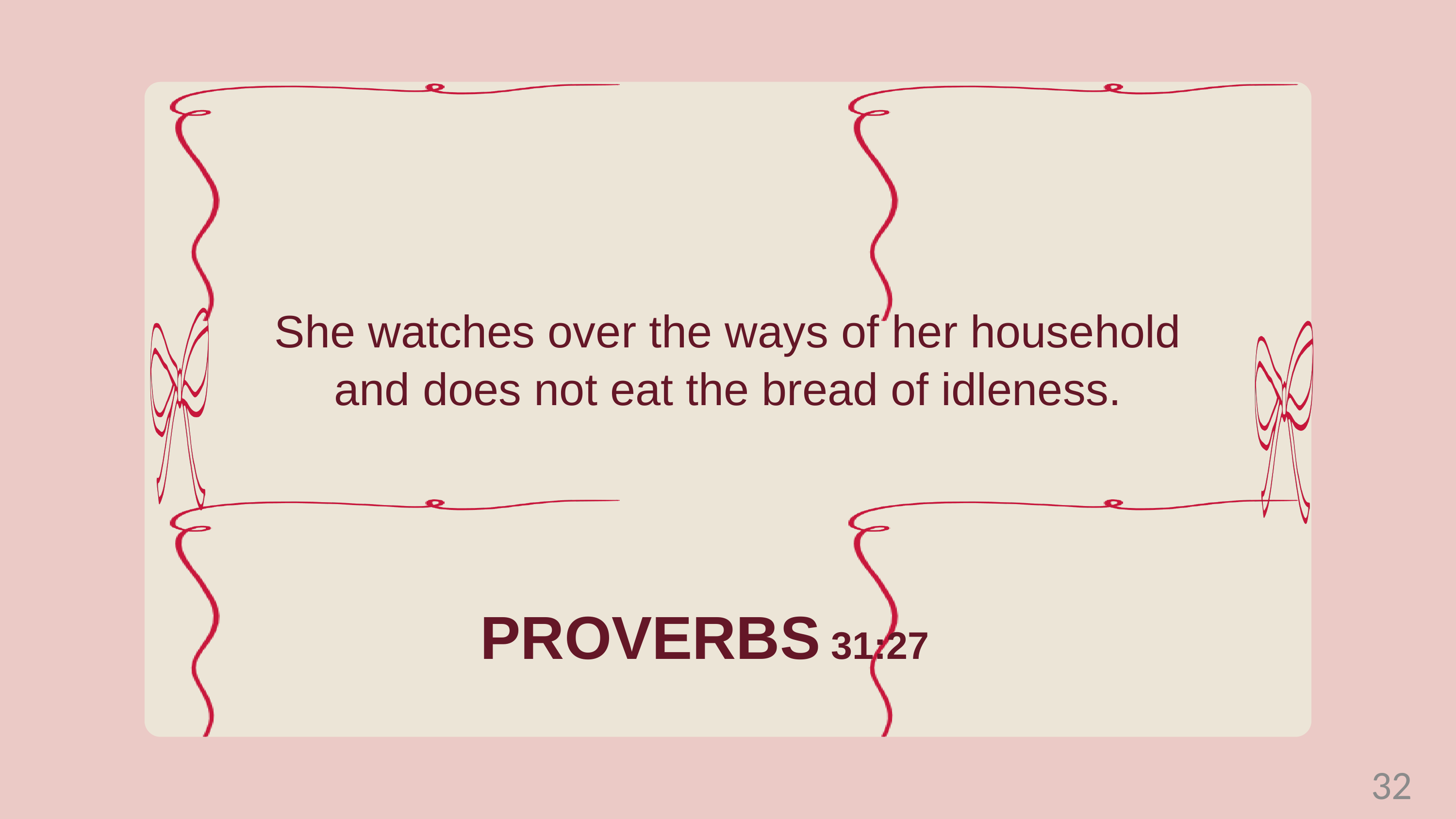

She watches over the ways of her household and does not eat the bread of idleness.

PROVERBS 31:27
32